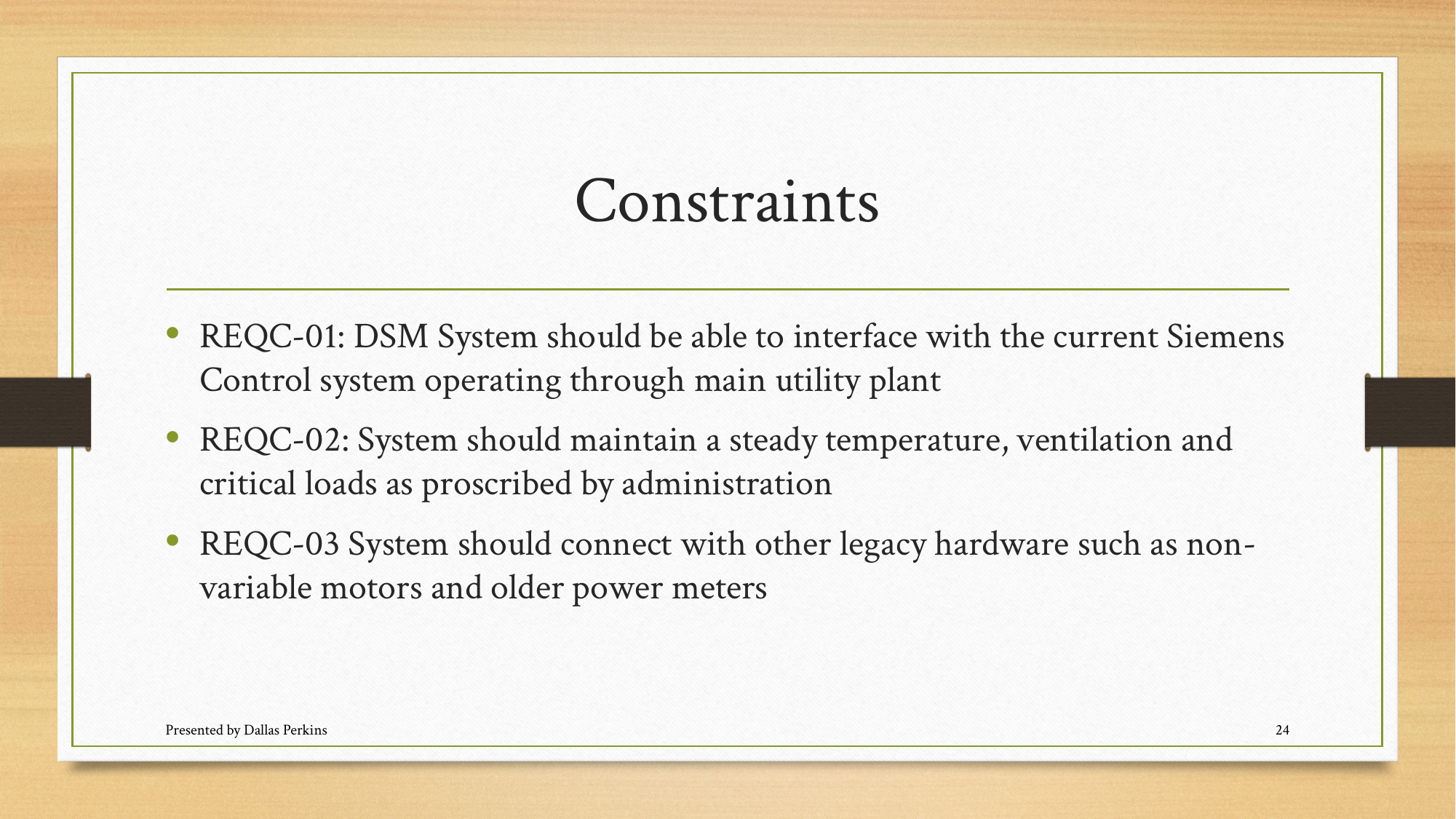

# Constraints
REQC-01: DSM System should be able to interface with the current Siemens Control system operating through main utility plant
REQC-02: System should maintain a steady temperature, ventilation and critical loads as proscribed by administration
REQC-03 System should connect with other legacy hardware such as non-variable motors and older power meters
Presented by Dallas Perkins
24